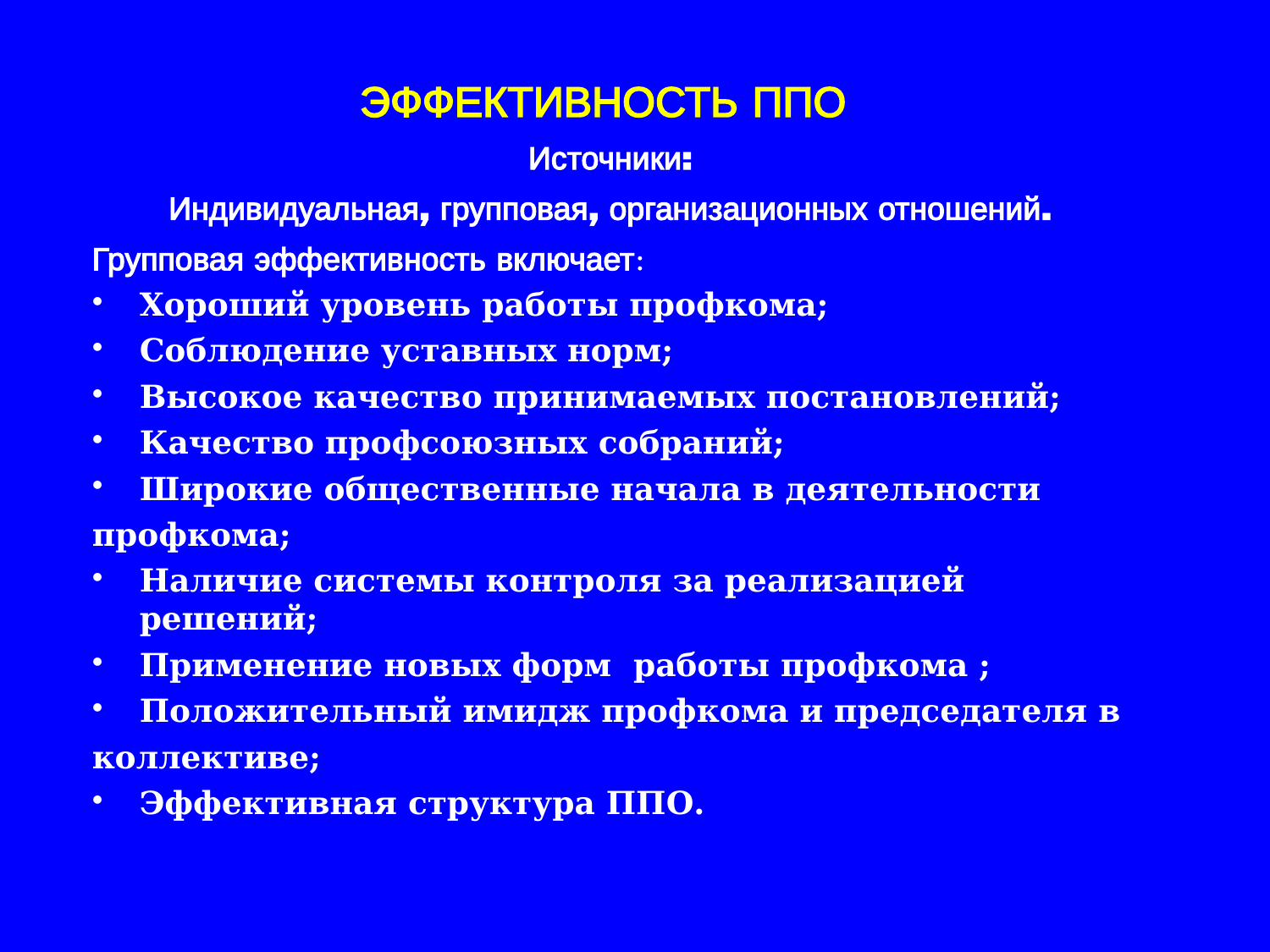

ЭФФЕКТИВНОСТЬ ППО
Источники:
Индивидуальная, групповая, организационных отношений.
Групповая эффективность включает:
Хороший уровень работы профкома;
Соблюдение уставных норм;
Высокое качество принимаемых постановлений;
Качество профсоюзных собраний;
Широкие общественные начала в деятельности
профкома;
Наличие системы контроля за реализацией решений;
Применение новых форм  работы профкома ;
Положительный имидж профкома и председателя в
коллективе;
Эффективная структура ППО.